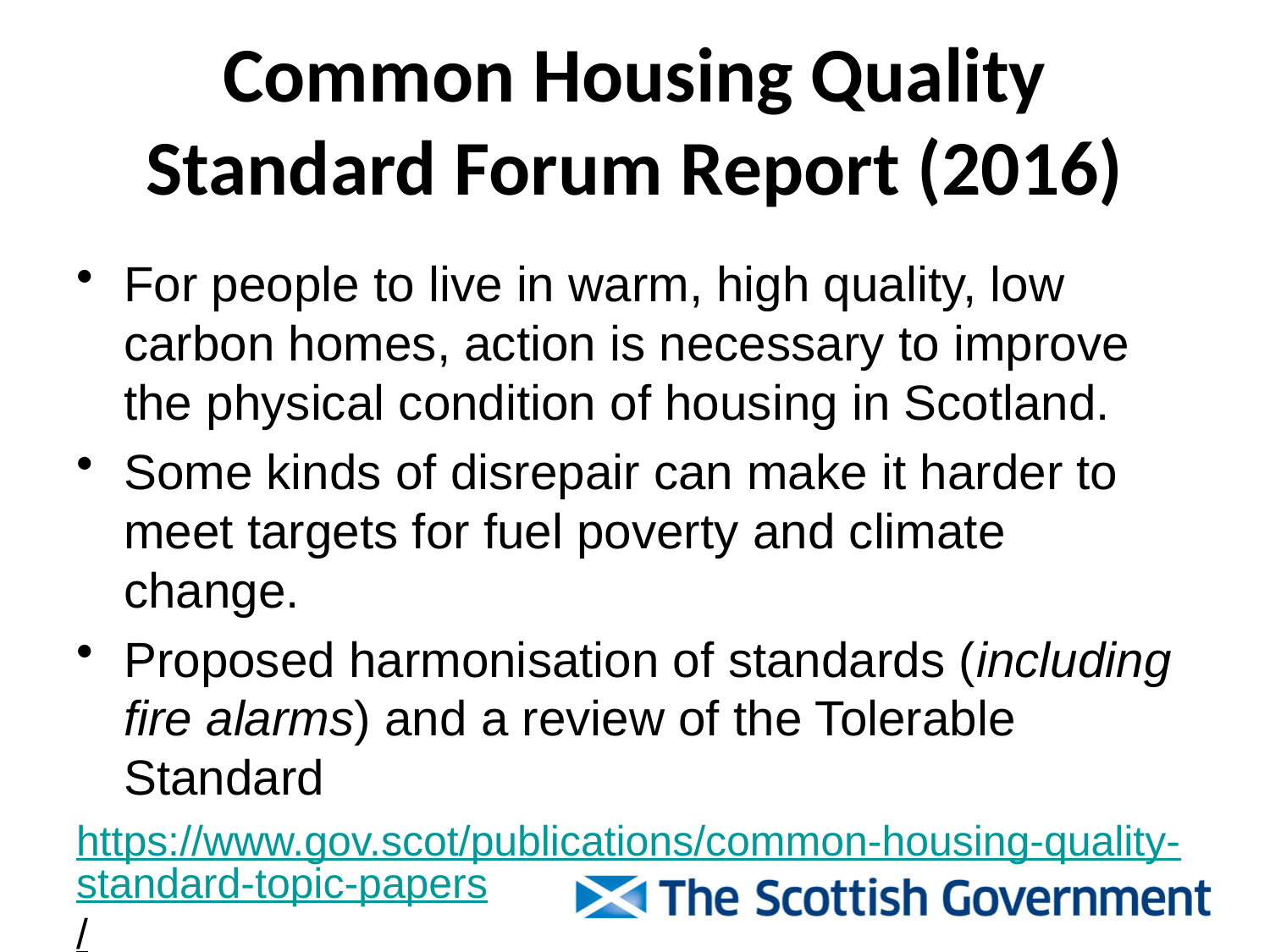

# Common Housing Quality Standard Forum Report (2016)
For people to live in warm, high quality, low carbon homes, action is necessary to improve the physical condition of housing in Scotland.
Some kinds of disrepair can make it harder to meet targets for fuel poverty and climate change.
Proposed harmonisation of standards (including fire alarms) and a review of the Tolerable Standard
https://www.gov.scot/publications/common-housing-quality-standard-topic-papers/